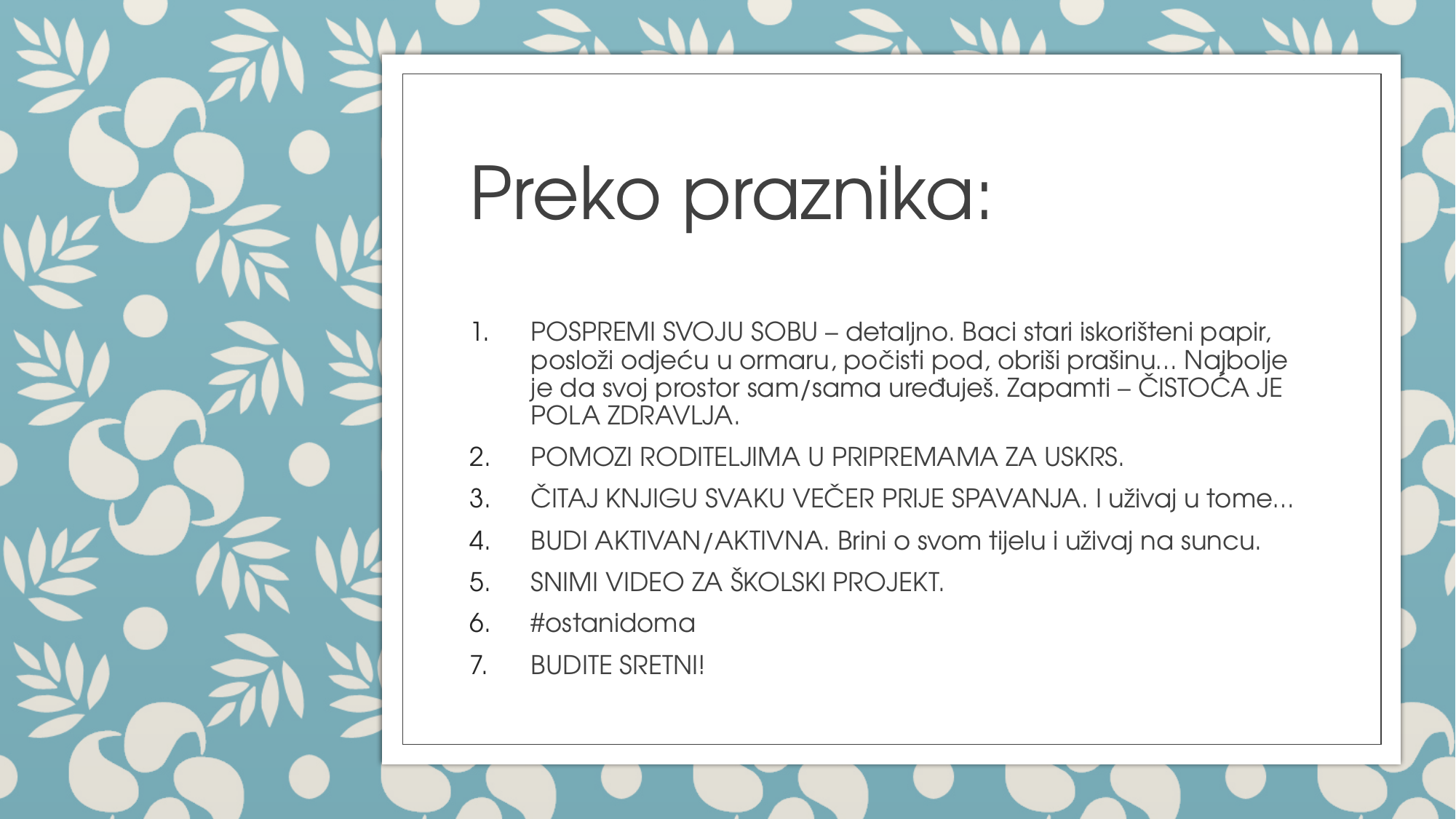

# Preko praznika:
POSPREMI SVOJU SOBU – detaljno. Baci stari iskorišteni papir, posloži odjeću u ormaru, počisti pod, obriši prašinu… Najbolje je da svoj prostor sam/sama uređuješ. Zapamti – ČISTOĆA JE POLA ZDRAVLJA.
POMOZI RODITELJIMA U PRIPREMAMA ZA USKRS.
ČITAJ KNJIGU SVAKU VEČER PRIJE SPAVANJA. I uživaj u tome…
BUDI AKTIVAN/AKTIVNA. Brini o svom tijelu i uživaj na suncu.
SNIMI VIDEO ZA ŠKOLSKI PROJEKT.
#ostanidoma
BUDITE SRETNI!